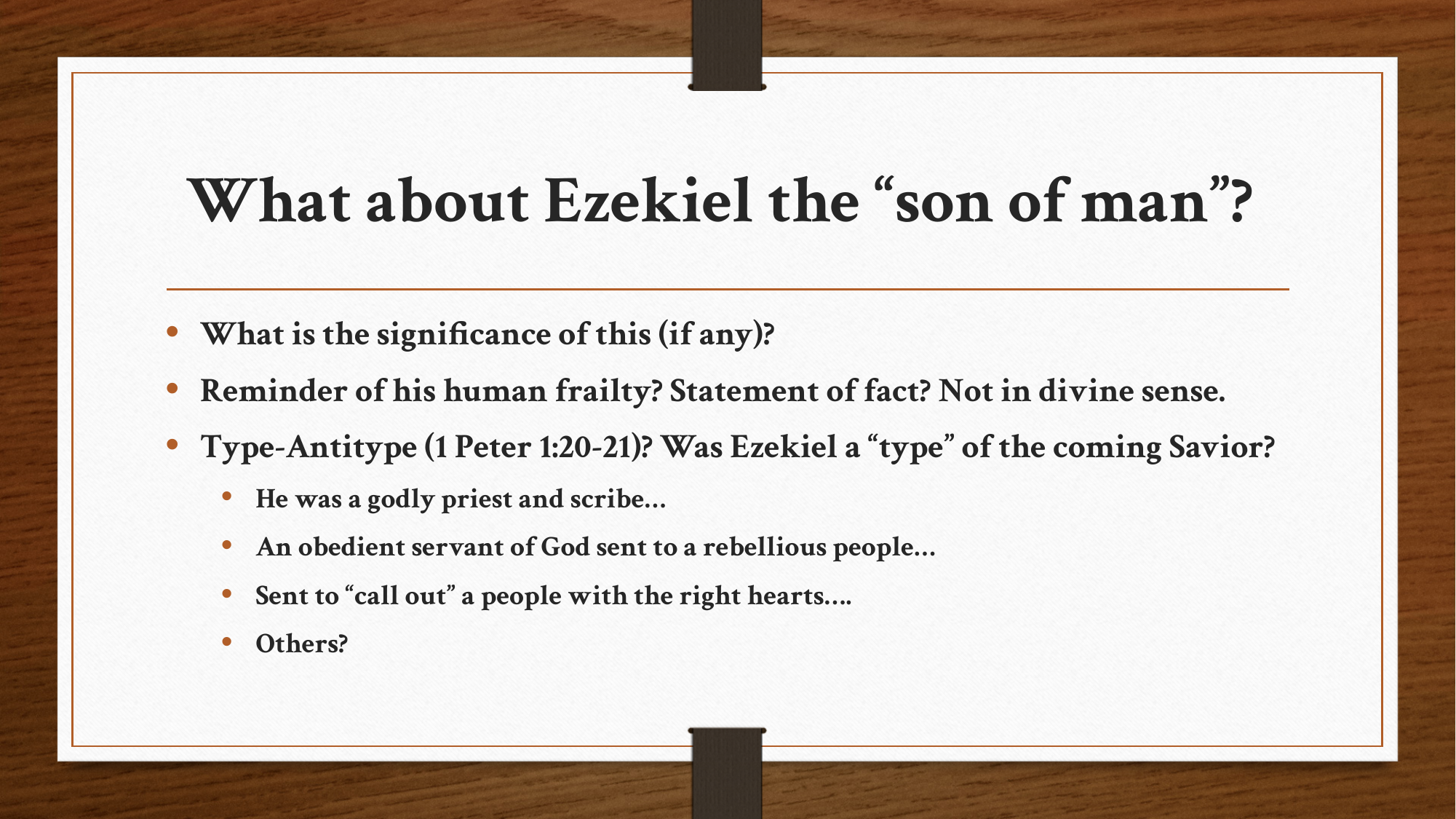

# What about Ezekiel the “son of man”?
What is the significance of this (if any)?
Reminder of his human frailty? Statement of fact? Not in divine sense.
Type-Antitype (1 Peter 1:20-21)? Was Ezekiel a “type” of the coming Savior?
He was a godly priest and scribe…
An obedient servant of God sent to a rebellious people…
Sent to “call out” a people with the right hearts….
Others?